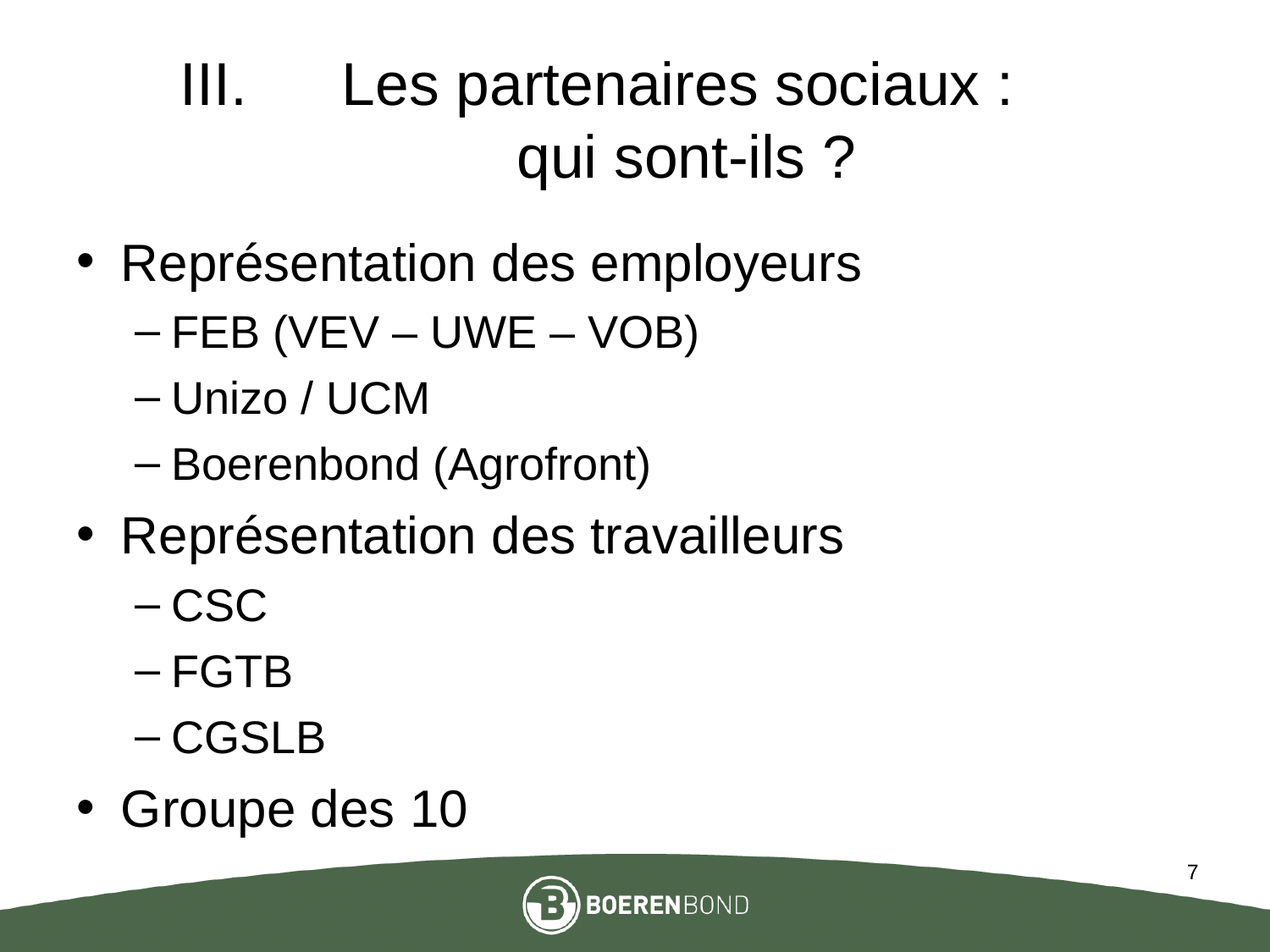

# Les partenaires sociaux : qui sont-ils ?
Représentation des employeurs
FEB (VEV – UWE – VOB)
Unizo / UCM
Boerenbond (Agrofront)
Représentation des travailleurs
CSC
FGTB
CGSLB
Groupe des 10
7